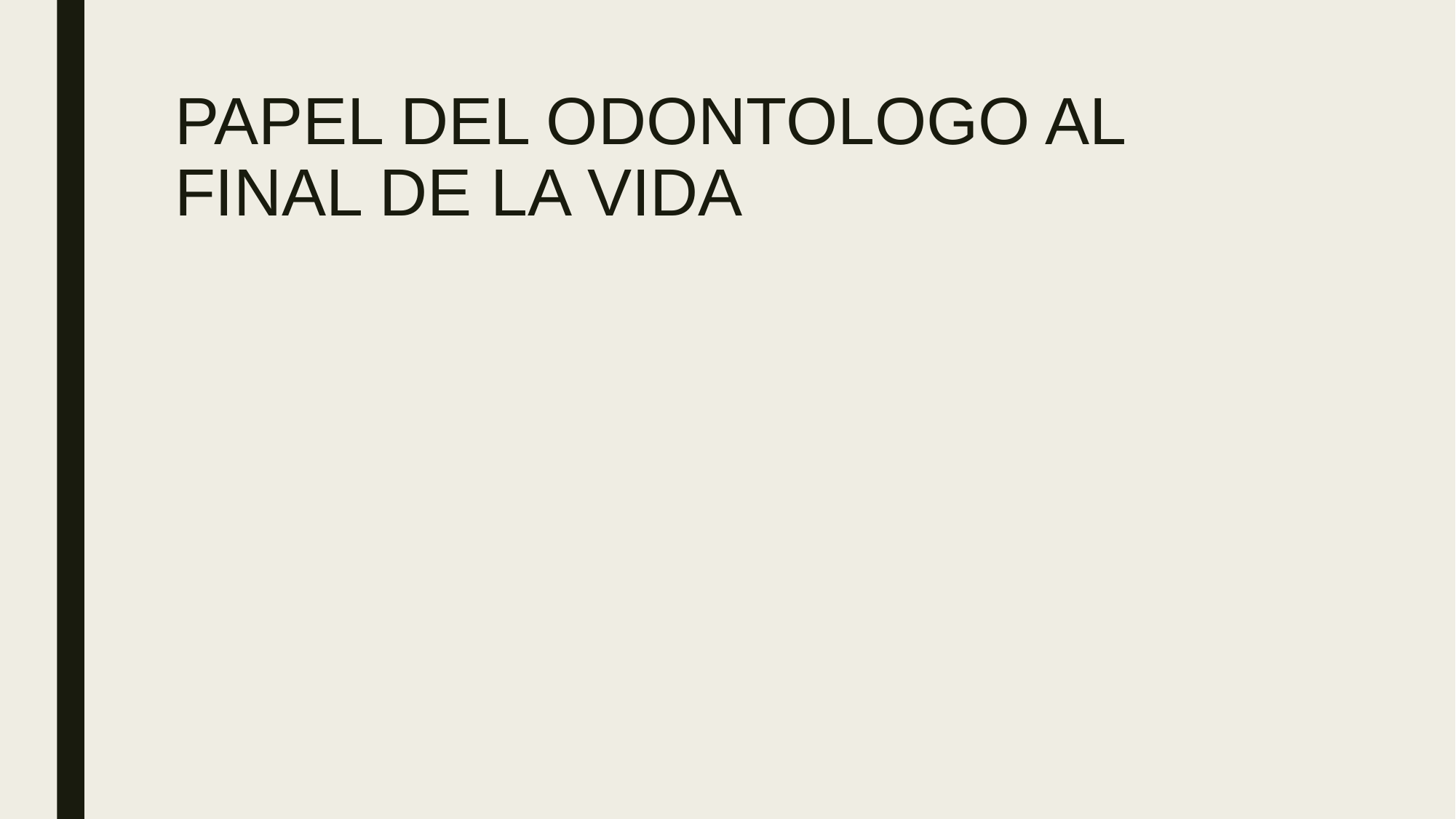

# PAPEL DEL ODONTOLOGO AL FINAL DE LA VIDA